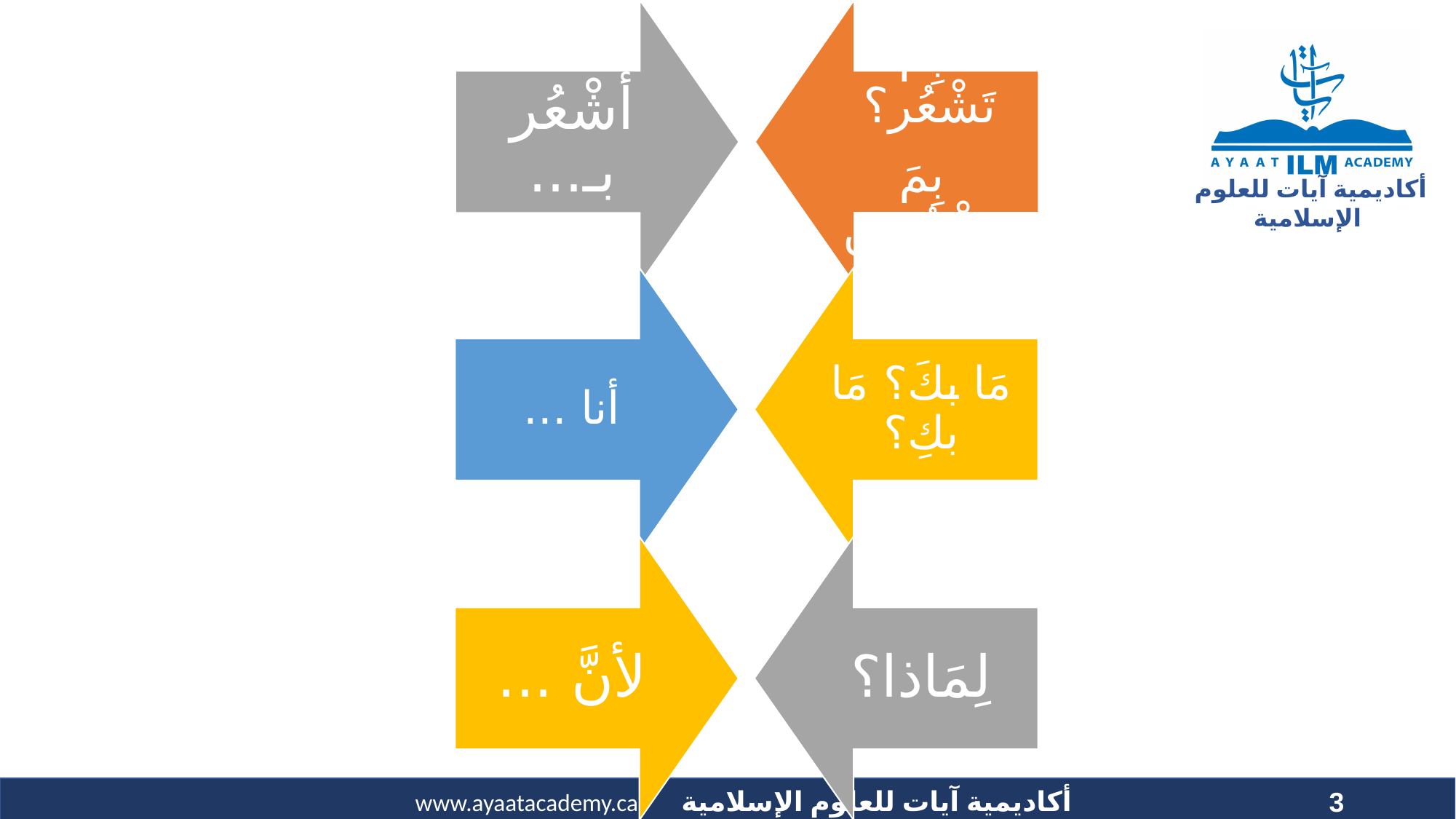

بِمَ تَشْعُر؟
بِمَ تَشْعُرِين
أَشْعُر بـ...
مَا بكَ؟ مَا بكِ؟
أنا ...
لِمَاذا؟
لأنَّ ...
3